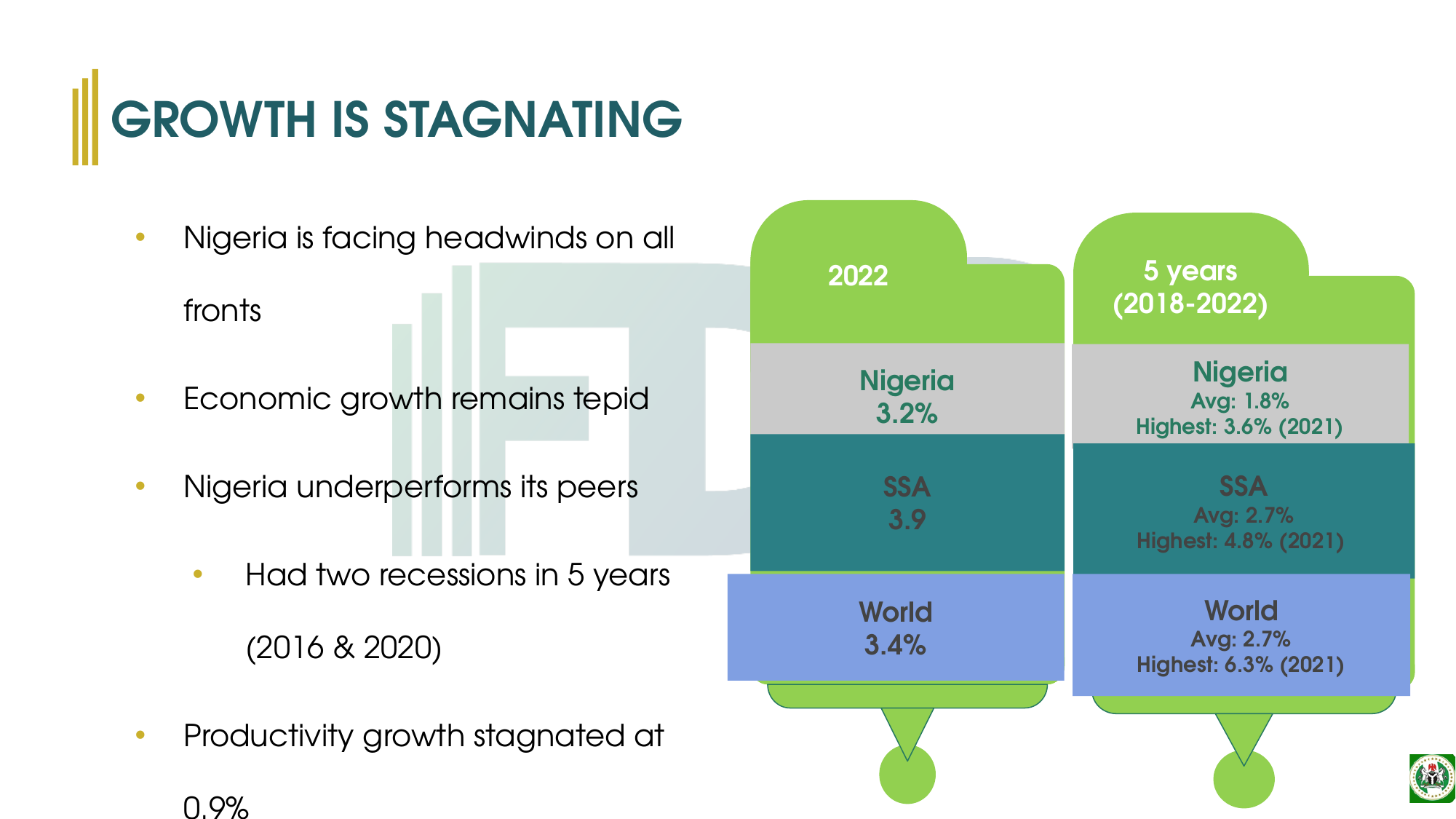

# GROWTH IS STAGNATING
Nigeria is facing headwinds on all fronts
Economic growth remains tepid
Nigeria underperforms its peers
Had two recessions in 5 years (2016 & 2020)
Productivity growth stagnated at 0.9%

2022

Nigeria
3.2%
SSA
3.9

5 years
(2018-2022)

Nigeria
Avg: 1.8%
Highest: 3.6% (2021)
SSA
Avg: 2.7%
Highest: 4.8% (2021)

World
3.4%
World
Avg: 2.7%
Highest: 6.3% (2021)